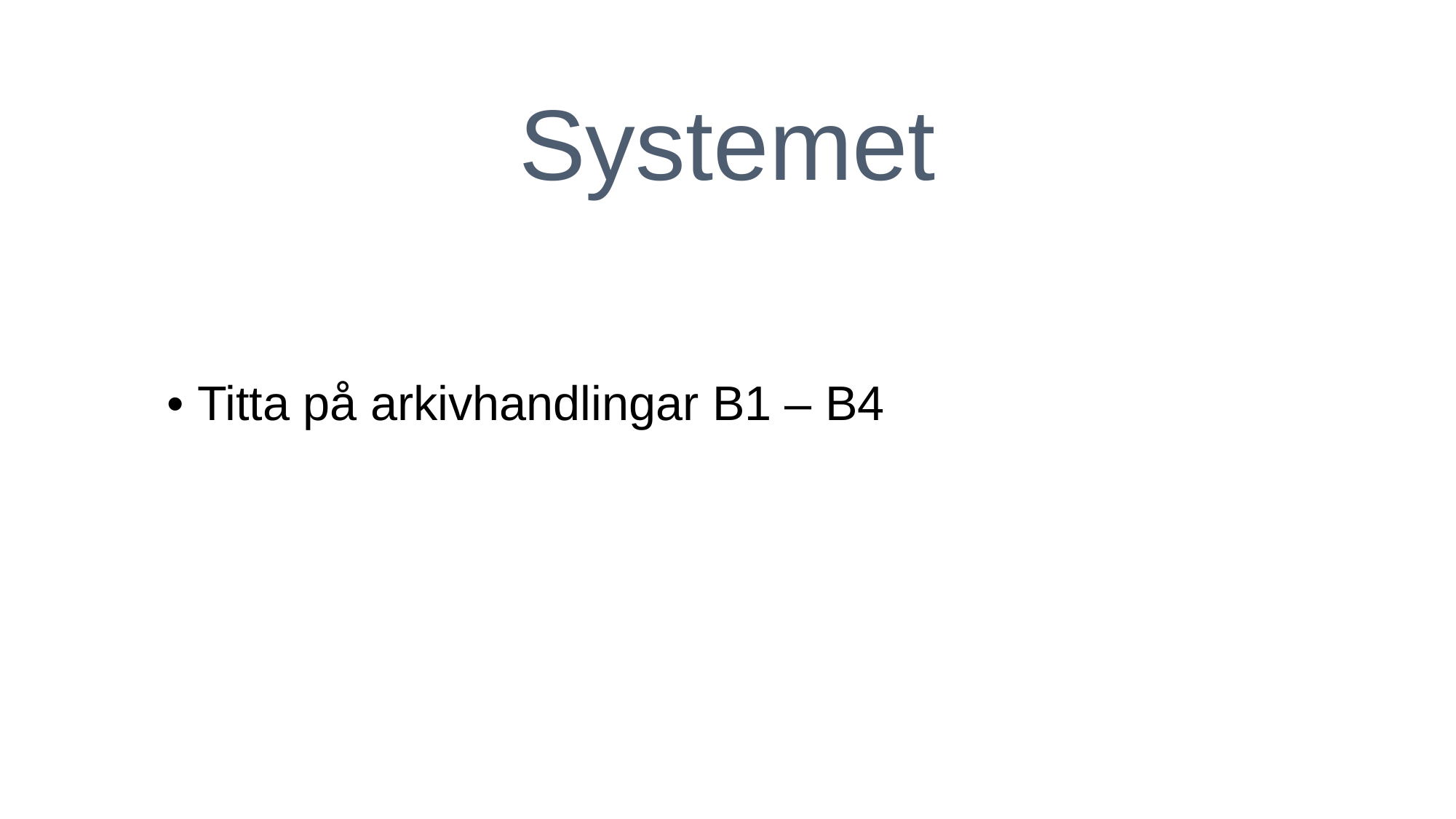

#
Systemet
• Titta på arkivhandlingar B1 – B4